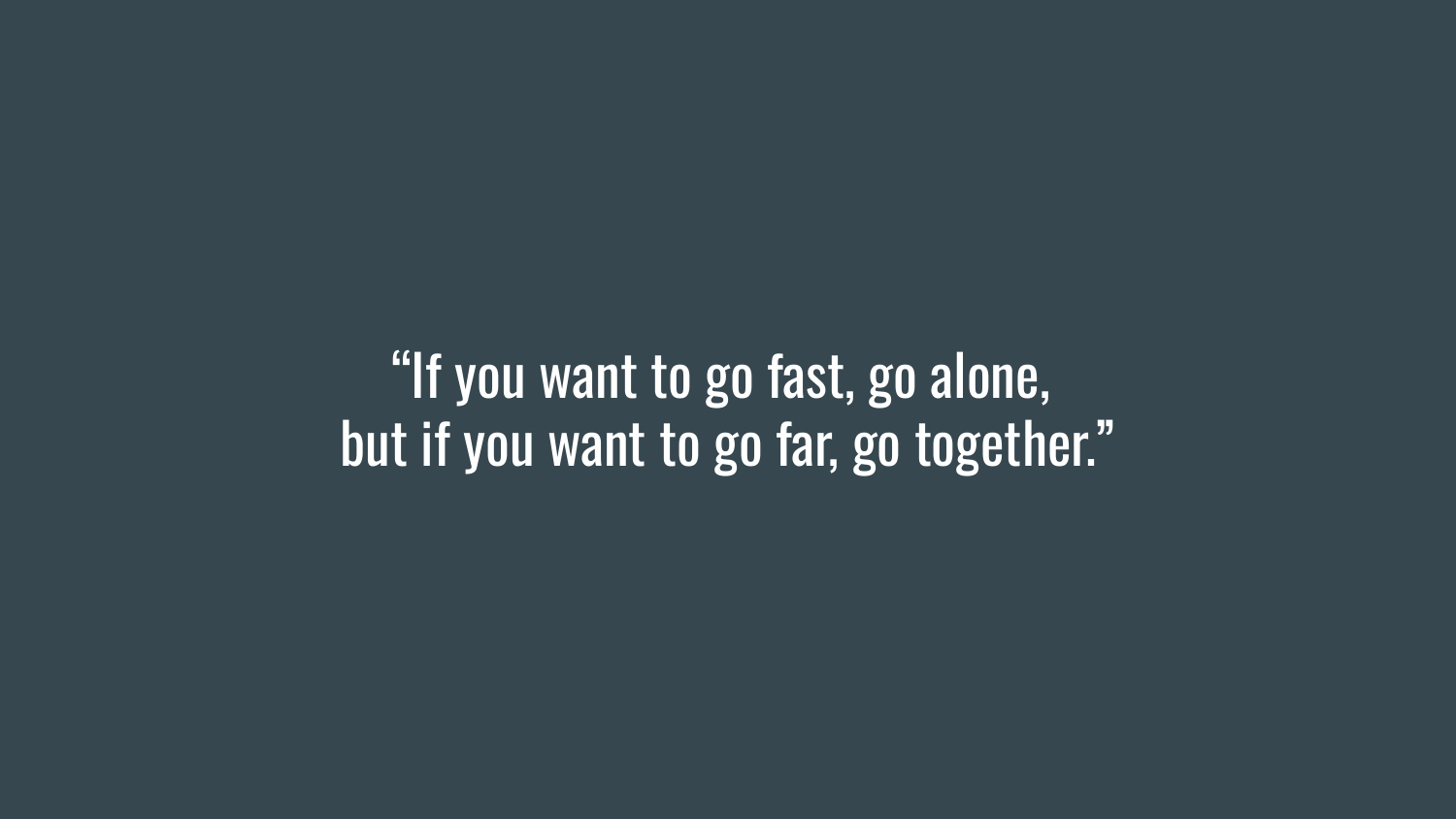

# “If you want to go fast, go alone,
but if you want to go far, go together.”